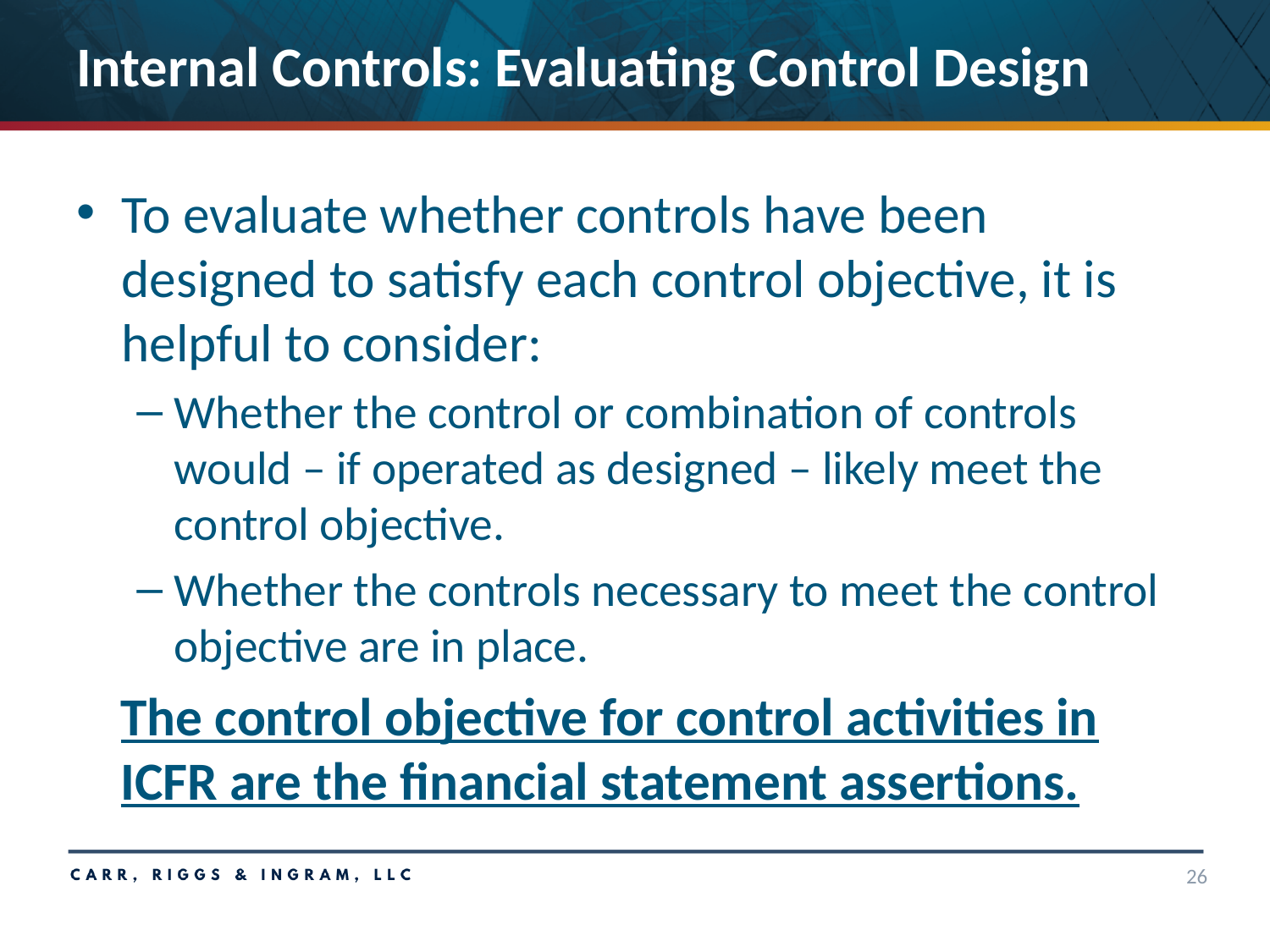

# Internal Controls: Evaluating Control Design
To evaluate whether controls have been designed to satisfy each control objective, it is helpful to consider:
Whether the control or combination of controls would – if operated as designed – likely meet the control objective.
Whether the controls necessary to meet the control objective are in place.
The control objective for control activities in ICFR are the financial statement assertions.